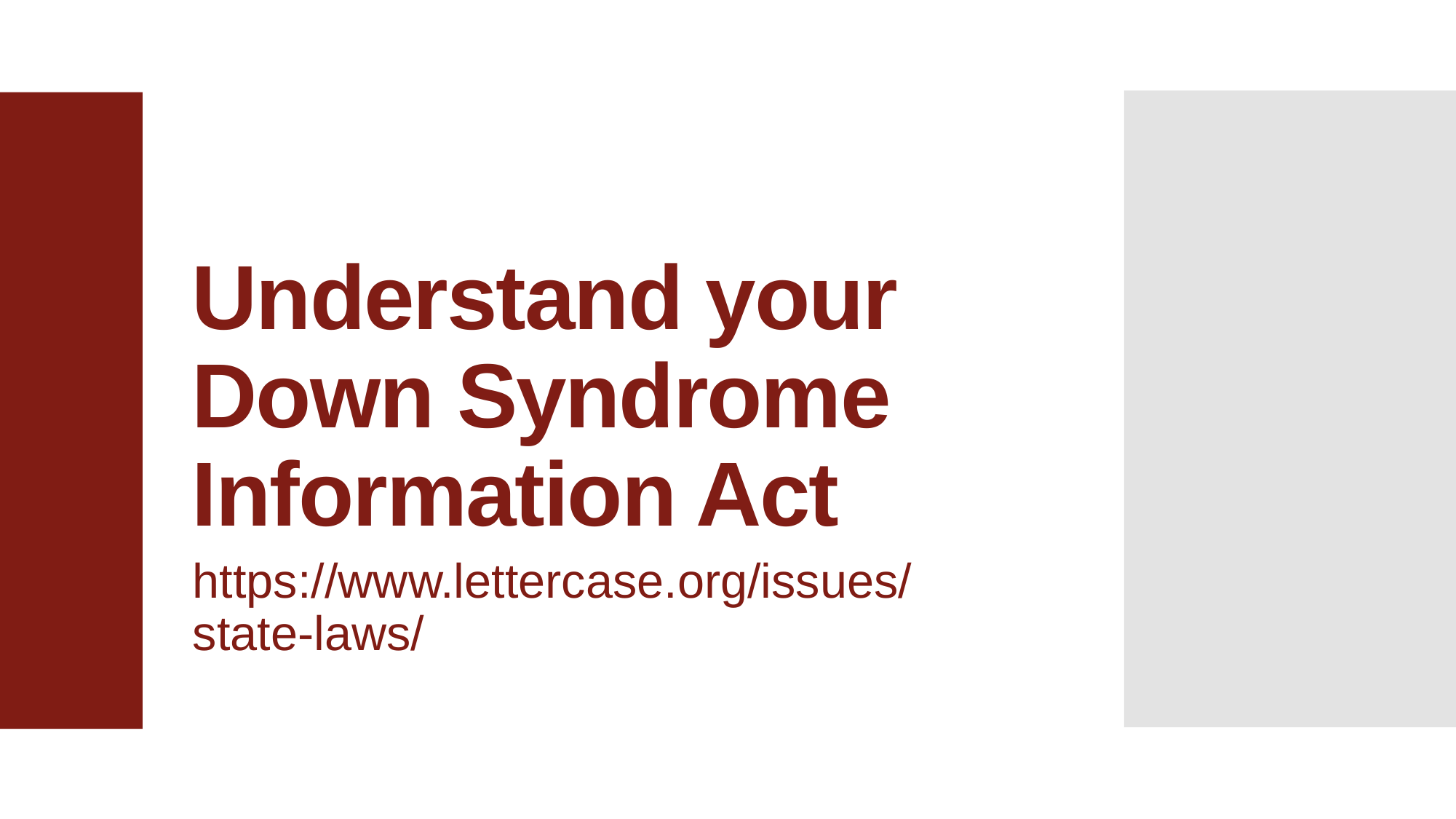

# Understand your Down Syndrome Information Act
https://www.lettercase.org/issues/state-laws/